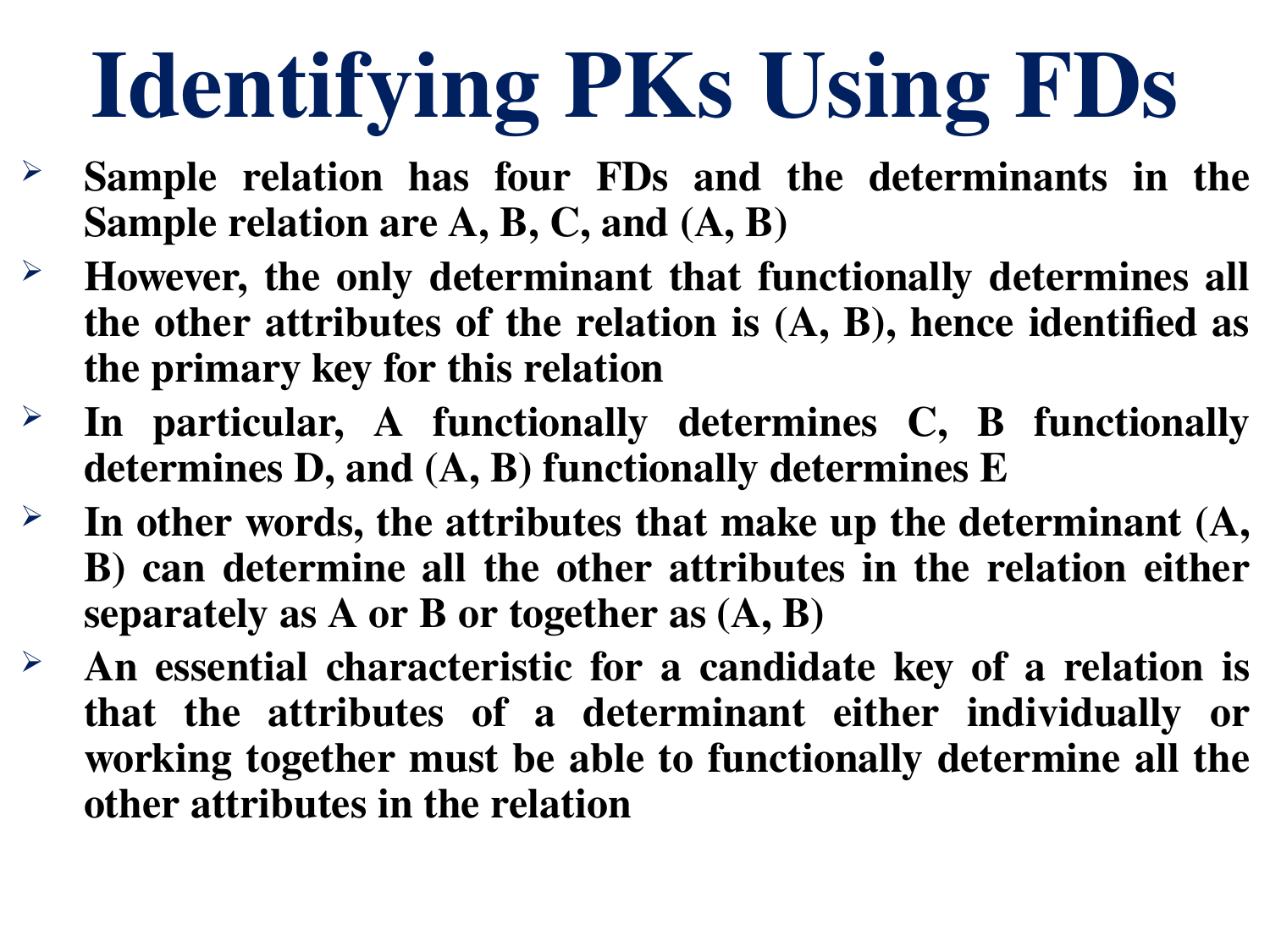

# Identifying PKs Using FDs
Sample relation has four FDs and the determinants in the Sample relation are A, B, C, and (A, B)
However, the only determinant that functionally determines all the other attributes of the relation is (A, B), hence identified as the primary key for this relation
In particular, A functionally determines C, B functionally determines D, and (A, B) functionally determines E
In other words, the attributes that make up the determinant (A, B) can determine all the other attributes in the relation either separately as A or B or together as (A, B)
An essential characteristic for a candidate key of a relation is that the attributes of a determinant either individually or working together must be able to functionally determine all the other attributes in the relation